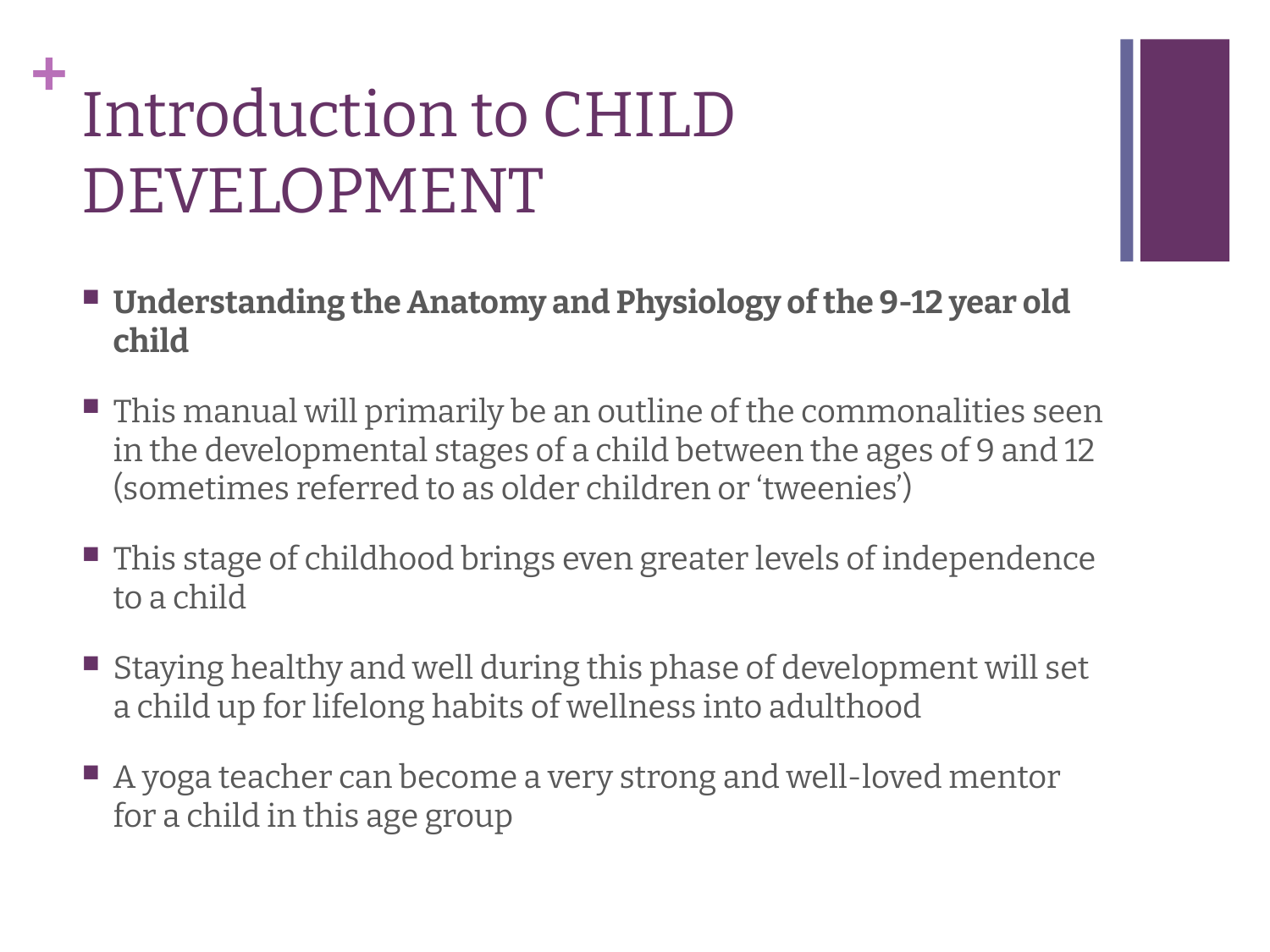

# Introduction to CHILD DEVELOPMENT
Understanding the Anatomy and Physiology of the 9-12 year old child
This manual will primarily be an outline of the commonalities seen in the developmental stages of a child between the ages of 9 and 12 (sometimes referred to as older children or ‘tweenies’)
This stage of childhood brings even greater levels of independence to a child
Staying healthy and well during this phase of development will set a child up for lifelong habits of wellness into adulthood
A yoga teacher can become a very strong and well-loved mentor for a child in this age group